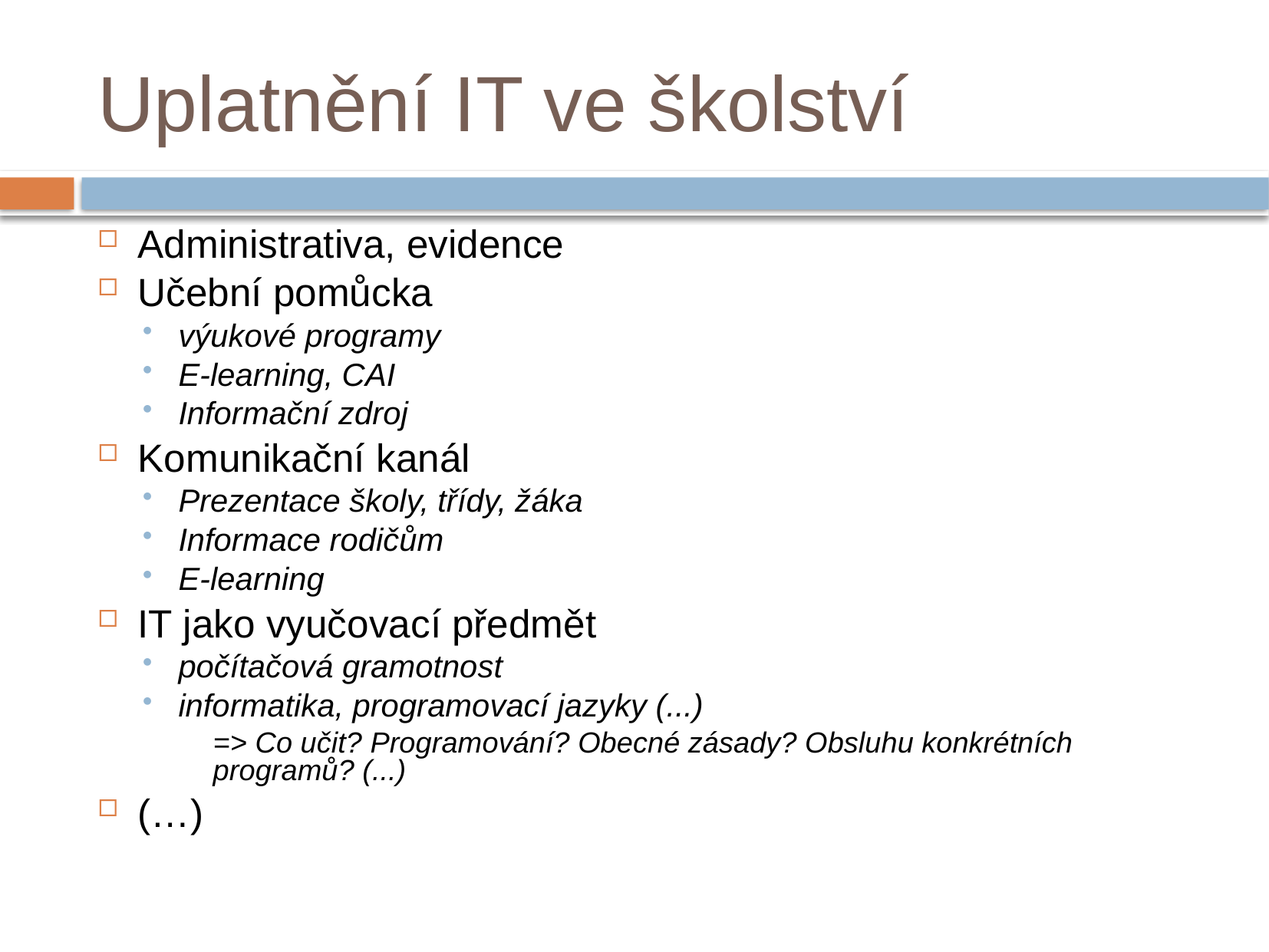

# Uplatnění IT ve školství
Administrativa, evidence
Učební pomůcka
výukové programy
E-learning, CAI
Informační zdroj
Komunikační kanál
Prezentace školy, třídy, žáka
Informace rodičům
E-learning
IT jako vyučovací předmět
počítačová gramotnost
informatika, programovací jazyky (...)
	=> Co učit? Programování? Obecné zásady? Obsluhu konkrétních programů? (...)
(…)